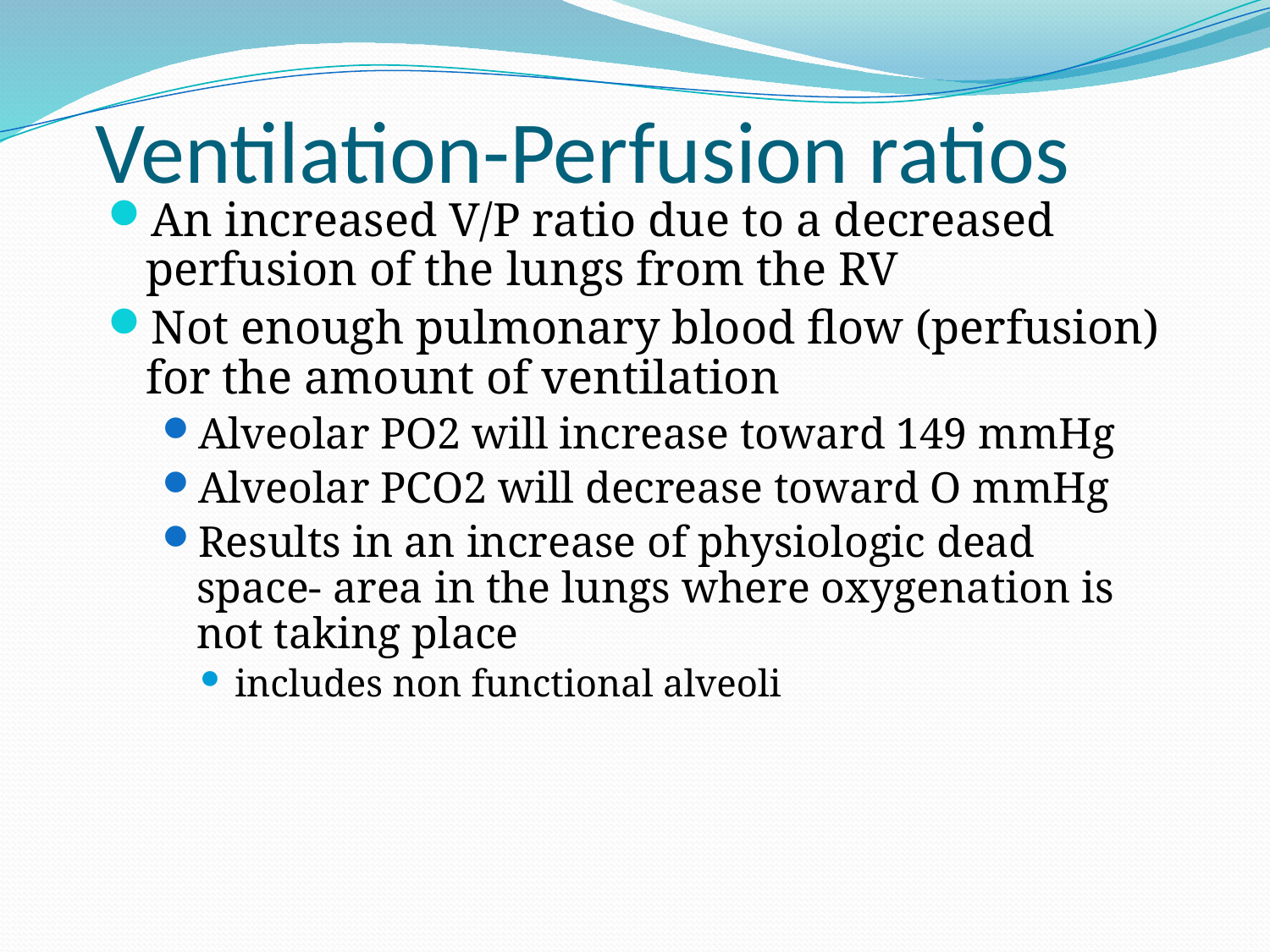

# Ventilation-Perfusion ratios
An increased V/P ratio due to a decreased perfusion of the lungs from the RV
Not enough pulmonary blood flow (perfusion) for the amount of ventilation
Alveolar PO2 will increase toward 149 mmHg
Alveolar PCO2 will decrease toward O mmHg
Results in an increase of physiologic dead space- area in the lungs where oxygenation is not taking place
includes non functional alveoli